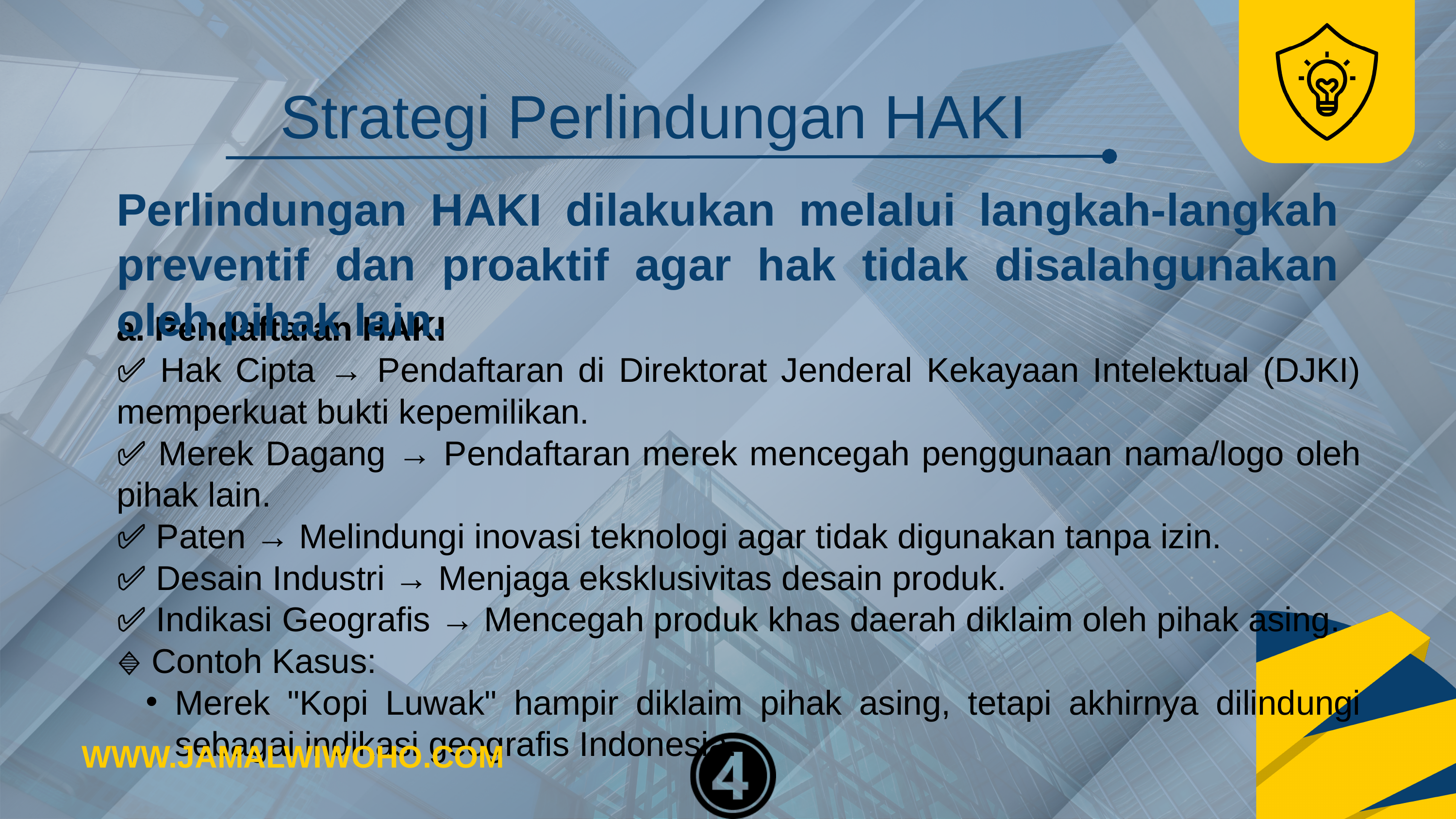

Strategi Perlindungan HAKI

Perlindungan HAKI dilakukan melalui langkah-langkah preventif dan proaktif agar hak tidak disalahgunakan oleh pihak lain.
a. Pendaftaran HAKI
✅ Hak Cipta → Pendaftaran di Direktorat Jenderal Kekayaan Intelektual (DJKI) memperkuat bukti kepemilikan.
✅ Merek Dagang → Pendaftaran merek mencegah penggunaan nama/logo oleh pihak lain.
✅ Paten → Melindungi inovasi teknologi agar tidak digunakan tanpa izin.
✅ Desain Industri → Menjaga eksklusivitas desain produk.
✅ Indikasi Geografis → Mencegah produk khas daerah diklaim oleh pihak asing.
🔹 Contoh Kasus:
Merek "Kopi Luwak" hampir diklaim pihak asing, tetapi akhirnya dilindungi sebagai indikasi geografis Indonesia.

WWW.JAMALWIWOHO.COM